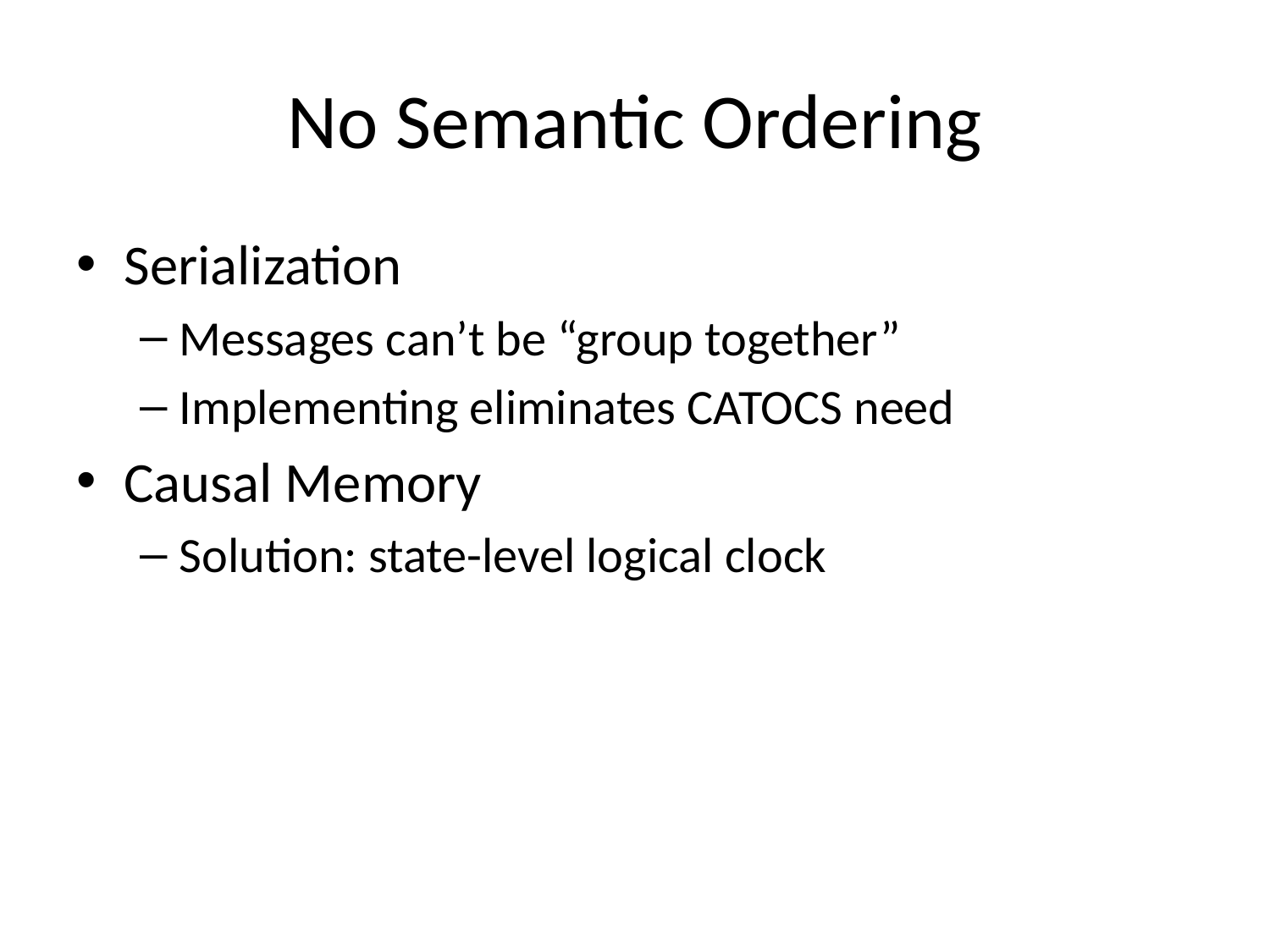

# No Semantic Ordering
Serialization
Messages can’t be “group together”
Implementing eliminates CATOCS need
Causal Memory
Solution: state-level logical clock